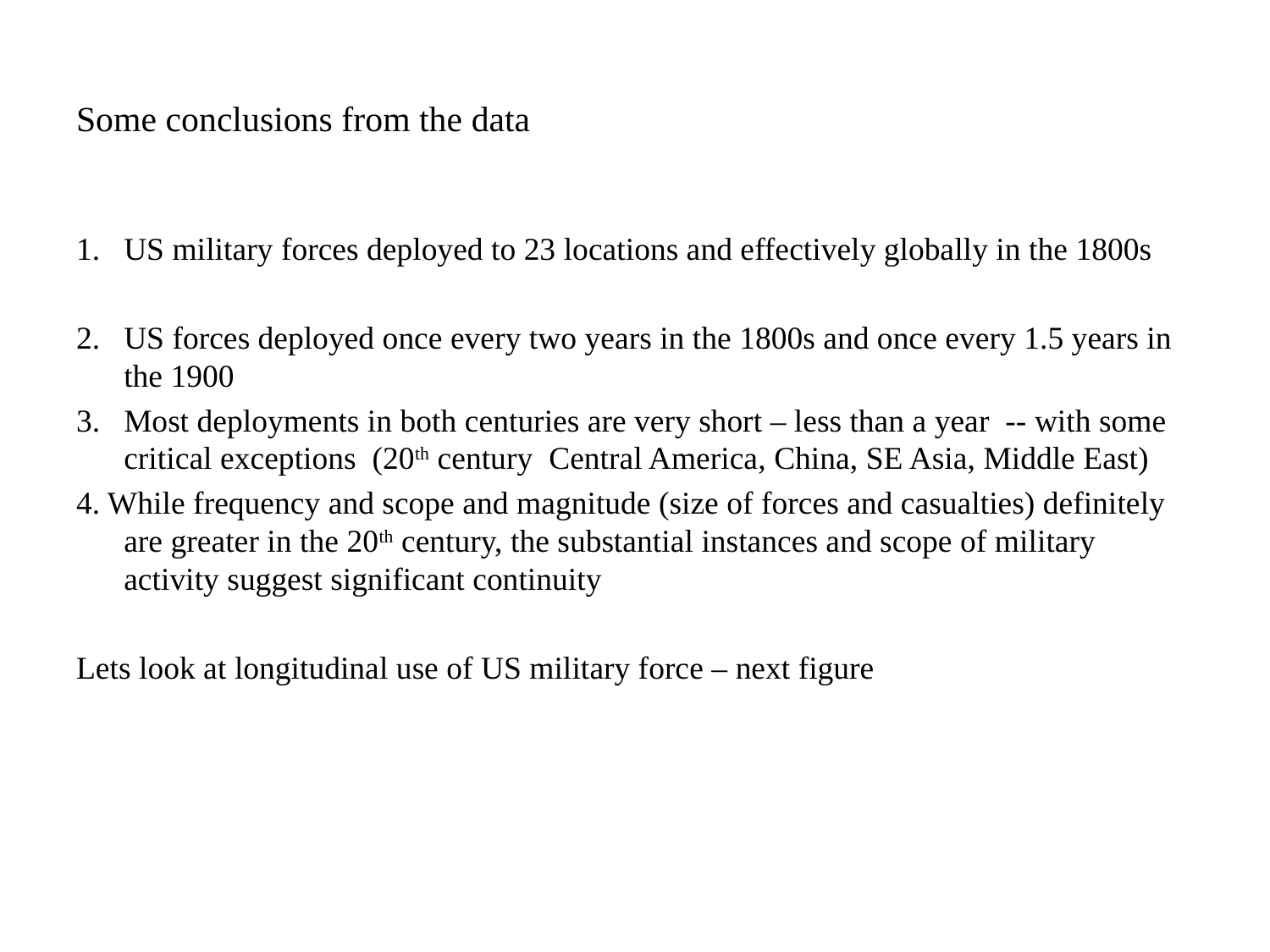

# Some conclusions from the data
US military forces deployed to 23 locations and effectively globally in the 1800s

US forces deployed once every two years in the 1800s and once every 1.5 years in the 1900
Most deployments in both centuries are very short – less than a year  -- with some critical exceptions  (20th century  Central America, China, SE Asia, Middle East)
4. While frequency and scope and magnitude (size of forces and casualties) definitely are greater in the 20th century, the substantial instances and scope of military activity suggest significant continuity

Lets look at longitudinal use of US military force – next figure